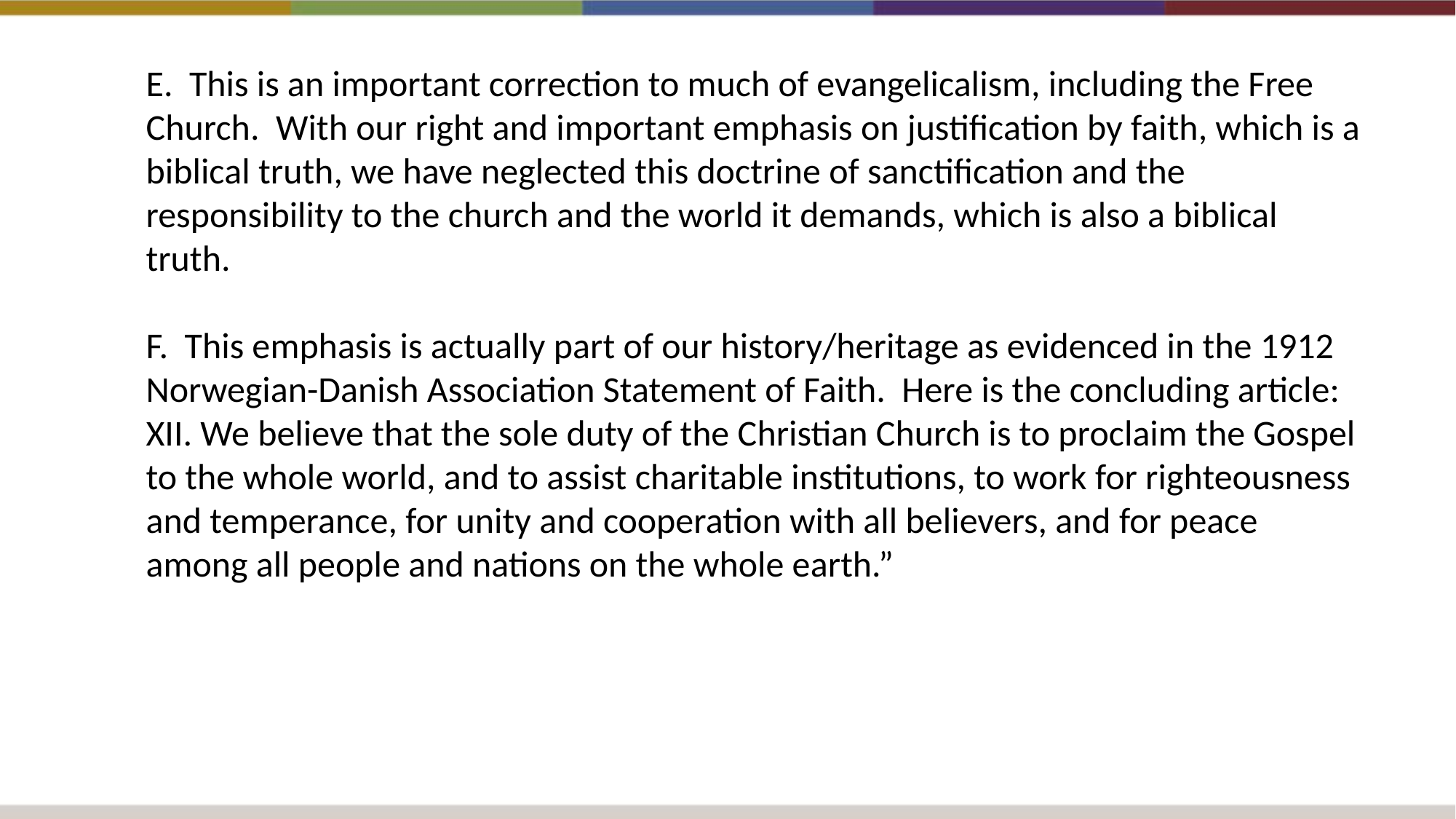

E.  This is an important correction to much of evangelicalism, including the Free Church.  With our right and important emphasis on justification by faith, which is a biblical truth, we have neglected this doctrine of sanctification and the responsibility to the church and the world it demands, which is also a biblical truth.

F.  This emphasis is actually part of our history/heritage as evidenced in the 1912 Norwegian-Danish Association Statement of Faith.  Here is the concluding article: XII. We believe that the sole duty of the Christian Church is to proclaim the Gospel to the whole world, and to assist charitable institutions, to work for righteousness and temperance, for unity and cooperation with all believers, and for peace among all people and nations on the whole earth.”